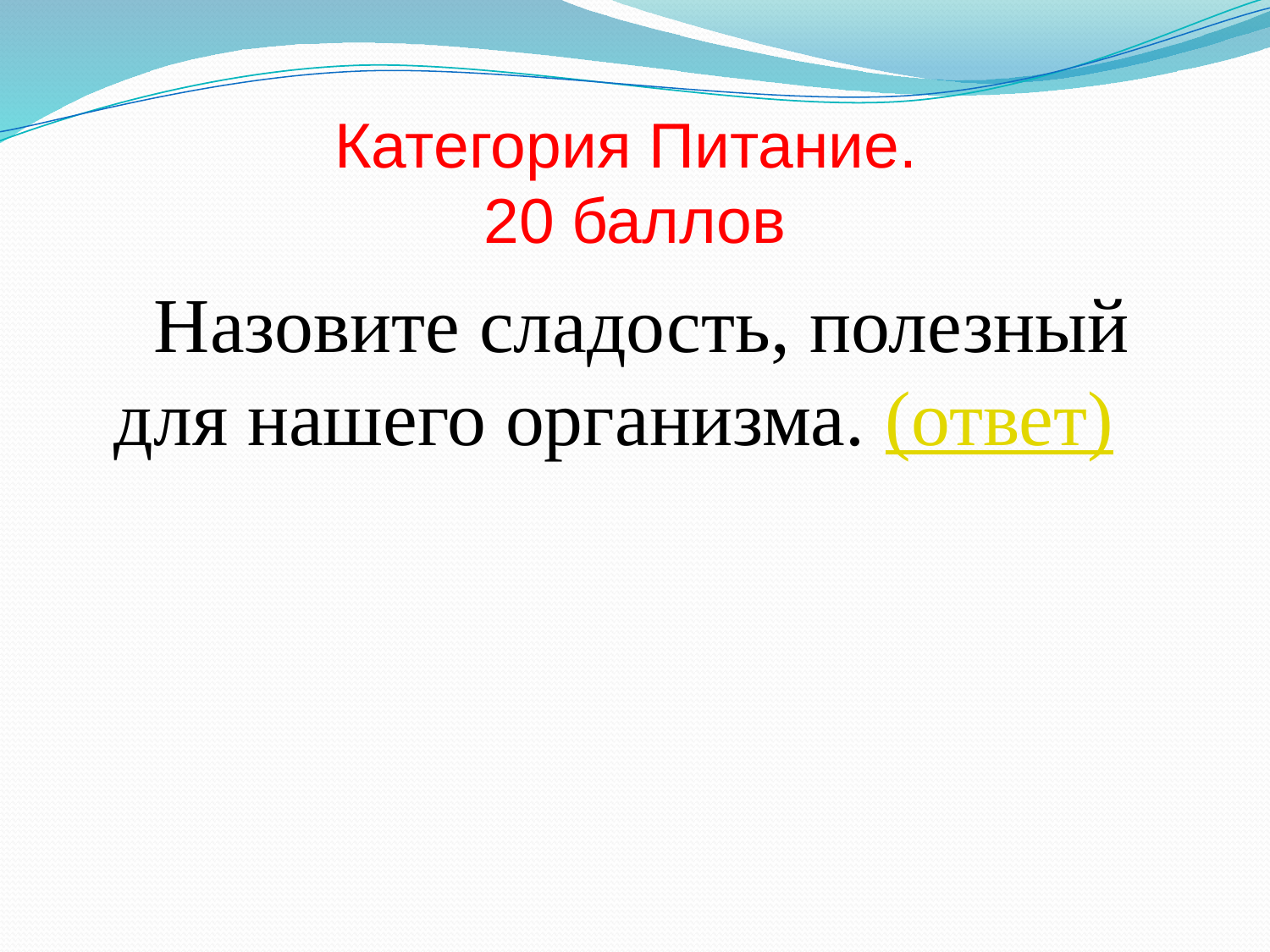

# Категория Питание. 20 баллов
    Назовите сладость, полезный для нашего организма. (ответ)